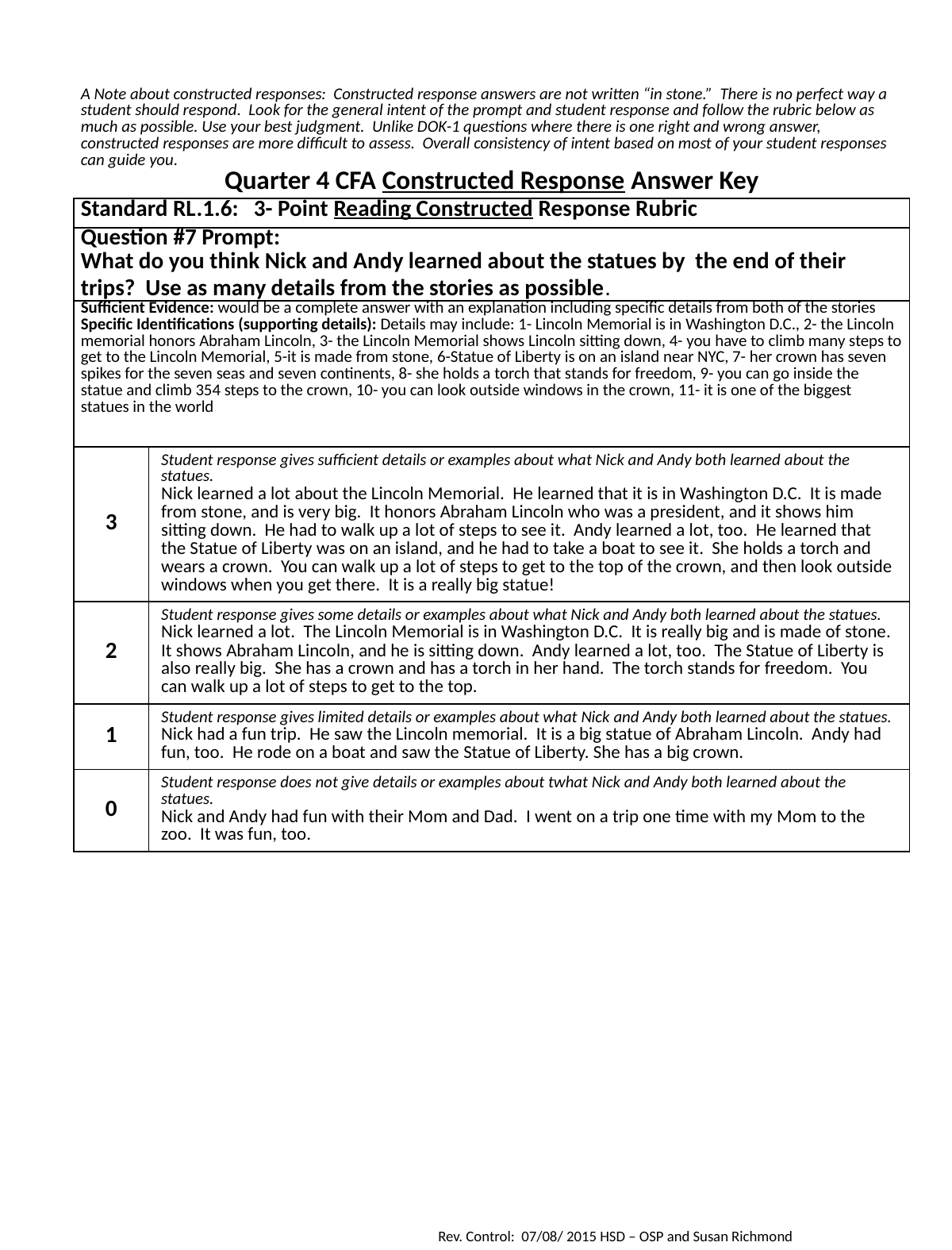

| A Note about constructed responses: Constructed response answers are not written “in stone.” There is no perfect way a student should respond. Look for the general intent of the prompt and student response and follow the rubric below as much as possible. Use your best judgment. Unlike DOK-1 questions where there is one right and wrong answer, constructed responses are more difficult to assess. Overall consistency of intent based on most of your student responses can guide you. |  |
| --- | --- |
| Quarter 4 CFA Constructed Response Answer Key |  |
| Standard RL.1.6: 3- Point Reading Constructed Response Rubric |  |
| Question #7 Prompt: What do you think Nick and Andy learned about the statues by the end of their trips? Use as many details from the stories as possible. |  |
| Sufficient Evidence: would be a complete answer with an explanation including specific details from both of the stories Specific Identifications (supporting details): Details may include: 1- Lincoln Memorial is in Washington D.C., 2- the Lincoln memorial honors Abraham Lincoln, 3- the Lincoln Memorial shows Lincoln sitting down, 4- you have to climb many steps to get to the Lincoln Memorial, 5-it is made from stone, 6-Statue of Liberty is on an island near NYC, 7- her crown has seven spikes for the seven seas and seven continents, 8- she holds a torch that stands for freedom, 9- you can go inside the statue and climb 354 steps to the crown, 10- you can look outside windows in the crown, 11- it is one of the biggest statues in the world |  |
| 3 | Student response gives sufficient details or examples about what Nick and Andy both learned about the statues. Nick learned a lot about the Lincoln Memorial. He learned that it is in Washington D.C. It is made from stone, and is very big. It honors Abraham Lincoln who was a president, and it shows him sitting down. He had to walk up a lot of steps to see it. Andy learned a lot, too. He learned that the Statue of Liberty was on an island, and he had to take a boat to see it. She holds a torch and wears a crown. You can walk up a lot of steps to get to the top of the crown, and then look outside windows when you get there. It is a really big statue! |
| 2 | Student response gives some details or examples about what Nick and Andy both learned about the statues. Nick learned a lot. The Lincoln Memorial is in Washington D.C. It is really big and is made of stone. It shows Abraham Lincoln, and he is sitting down. Andy learned a lot, too. The Statue of Liberty is also really big. She has a crown and has a torch in her hand. The torch stands for freedom. You can walk up a lot of steps to get to the top. |
| 1 | Student response gives limited details or examples about what Nick and Andy both learned about the statues. Nick had a fun trip. He saw the Lincoln memorial. It is a big statue of Abraham Lincoln. Andy had fun, too. He rode on a boat and saw the Statue of Liberty. She has a big crown. |
| 0 | Student response does not give details or examples about twhat Nick and Andy both learned about the statues. Nick and Andy had fun with their Mom and Dad. I went on a trip one time with my Mom to the zoo. It was fun, too. |